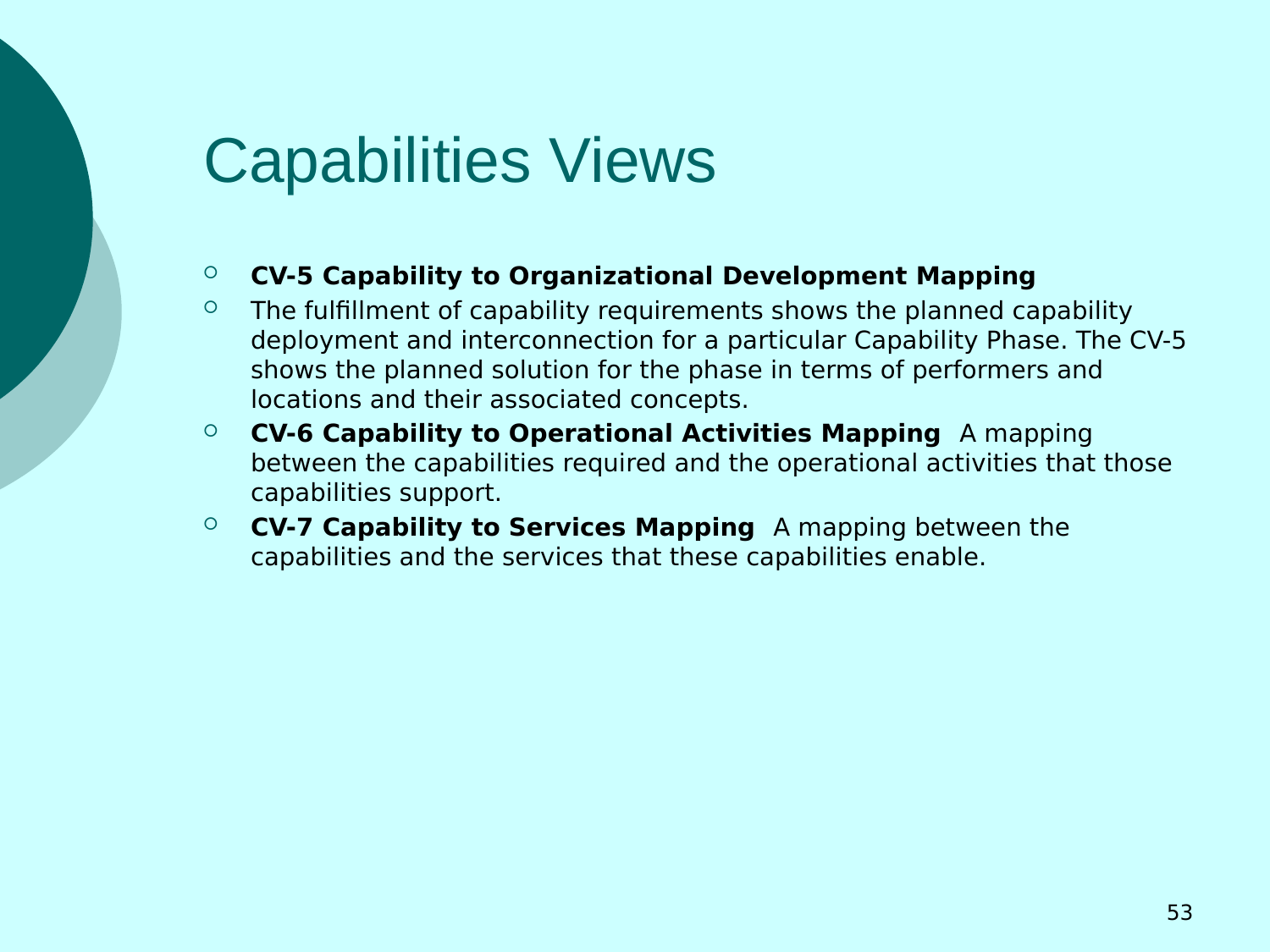

# Capabilities Views
CV-5 Capability to Organizational Development Mapping
The fulfillment of capability requirements shows the planned capability deployment and interconnection for a particular Capability Phase. The CV-5 shows the planned solution for the phase in terms of performers and locations and their associated concepts.
CV-6 Capability to Operational Activities Mapping  A mapping between the capabilities required and the operational activities that those capabilities support.
CV-7 Capability to Services Mapping  A mapping between the capabilities and the services that these capabilities enable.

53